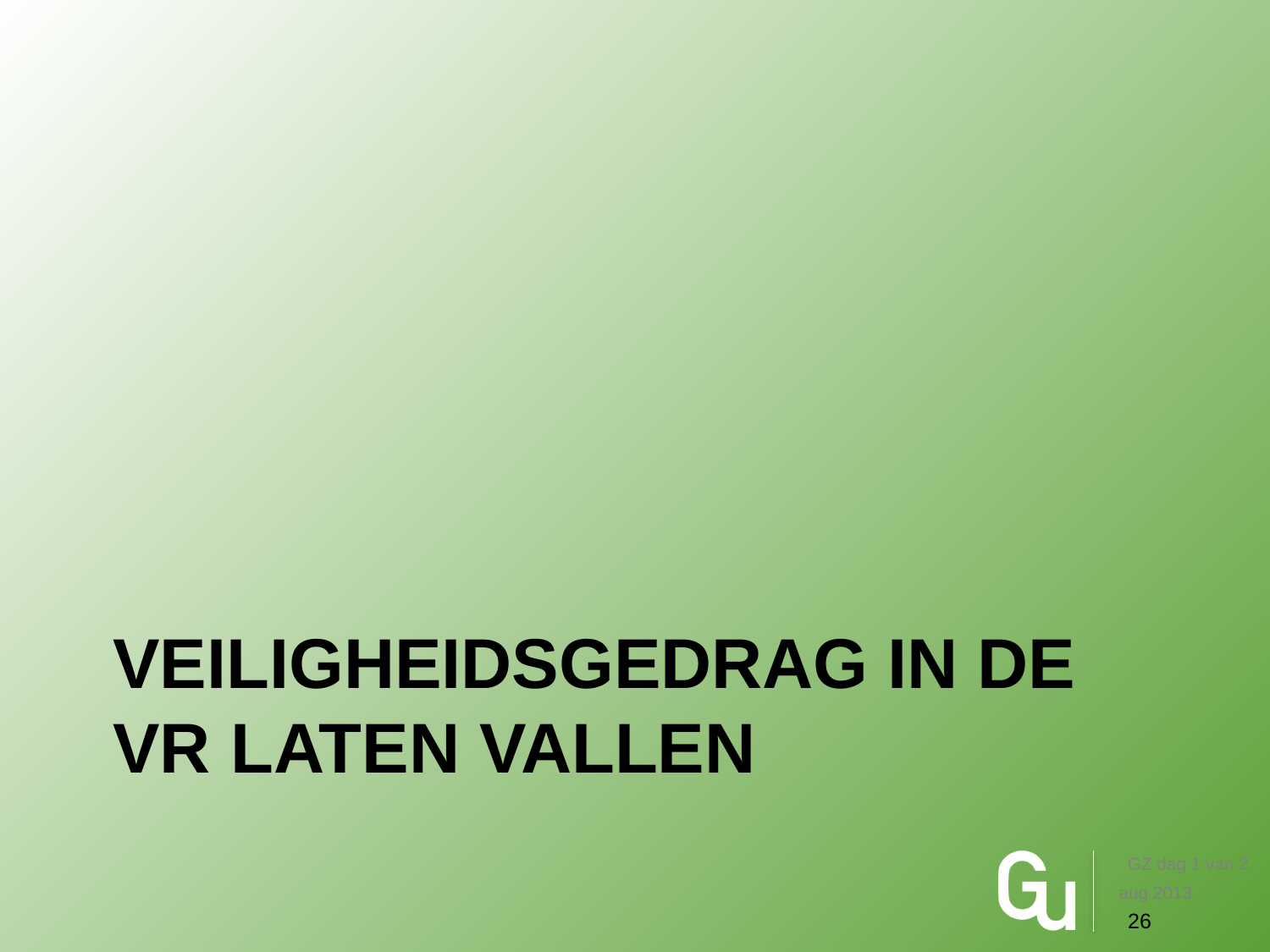

# Veiligheidsgedrag in de vr laten vallen
GZ dag 1 van 2
aug 2013
26